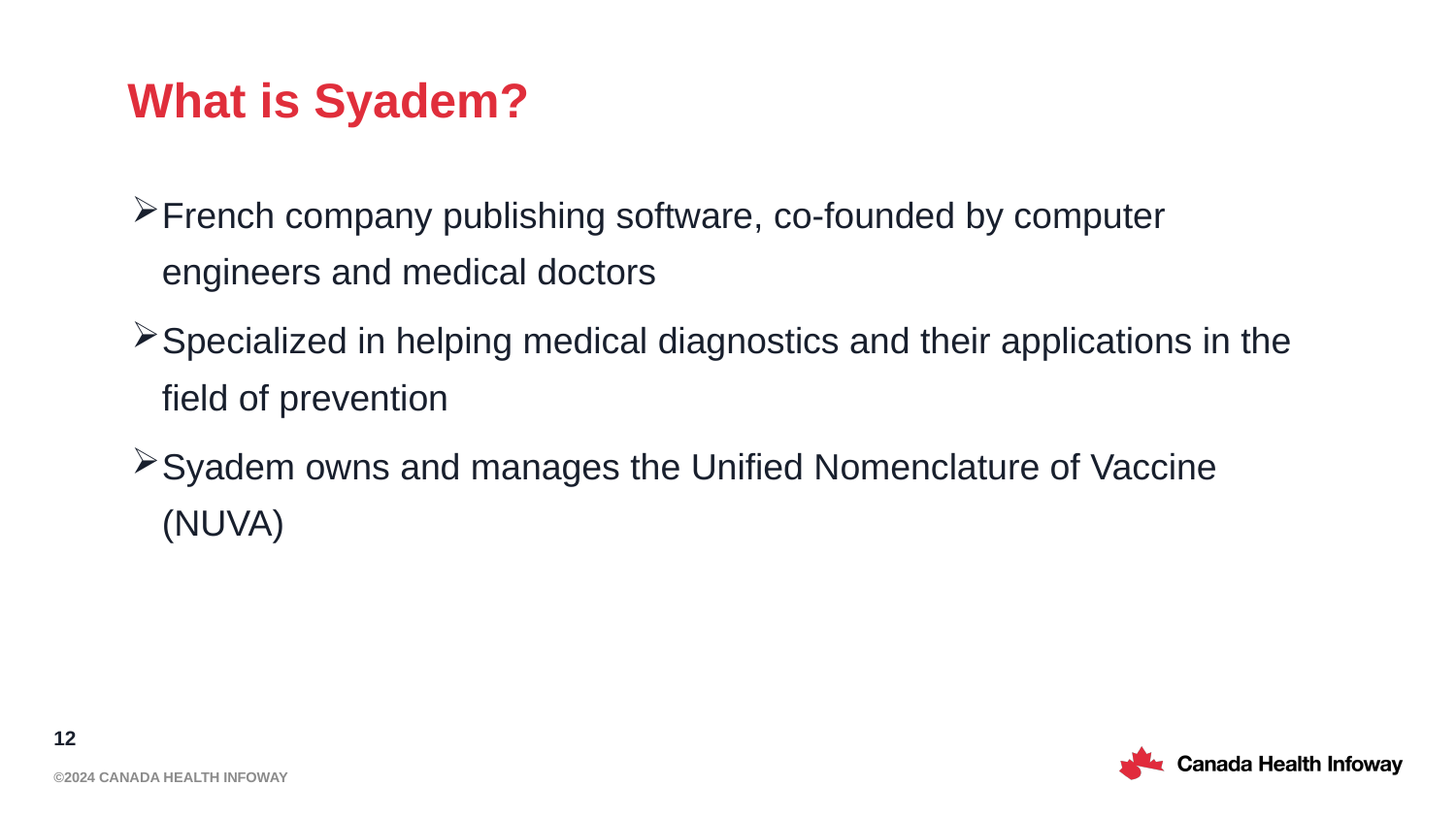

# What is Syadem?
French company publishing software, co-founded by computer engineers and medical doctors
Specialized in helping medical diagnostics and their applications in the field of prevention
Syadem owns and manages the Unified Nomenclature of Vaccine (NUVA)
12
©2024 Canada Health Infoway